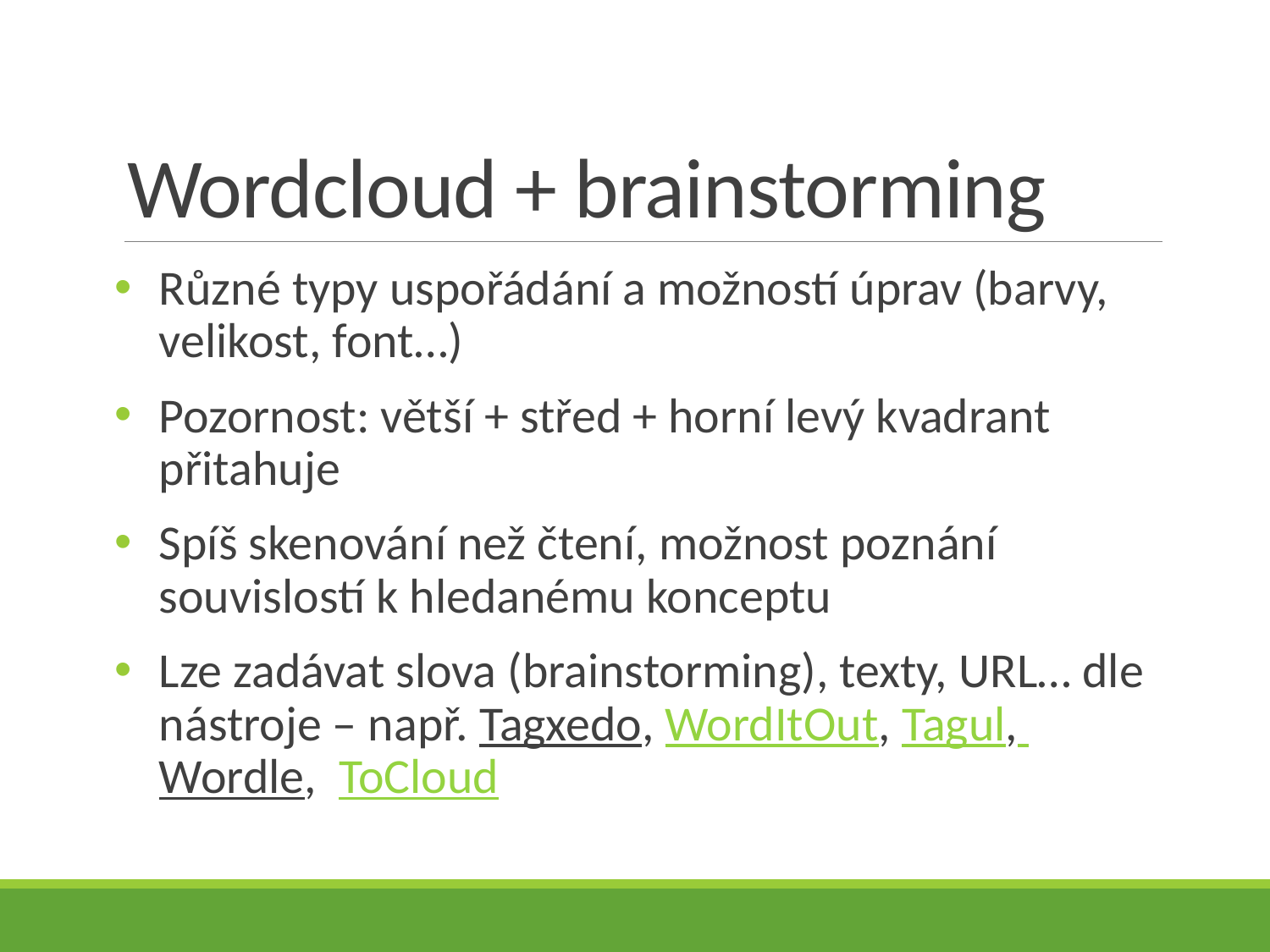

# Wordcloud + brainstorming
Různé typy uspořádání a možností úprav (barvy, velikost, font…)
Pozornost: větší + střed + horní levý kvadrant přitahuje
Spíš skenování než čtení, možnost poznání souvislostí k hledanému konceptu
Lze zadávat slova (brainstorming), texty, URL… dle nástroje – např. Tagxedo, WordItOut, Tagul, Wordle,  ToCloud